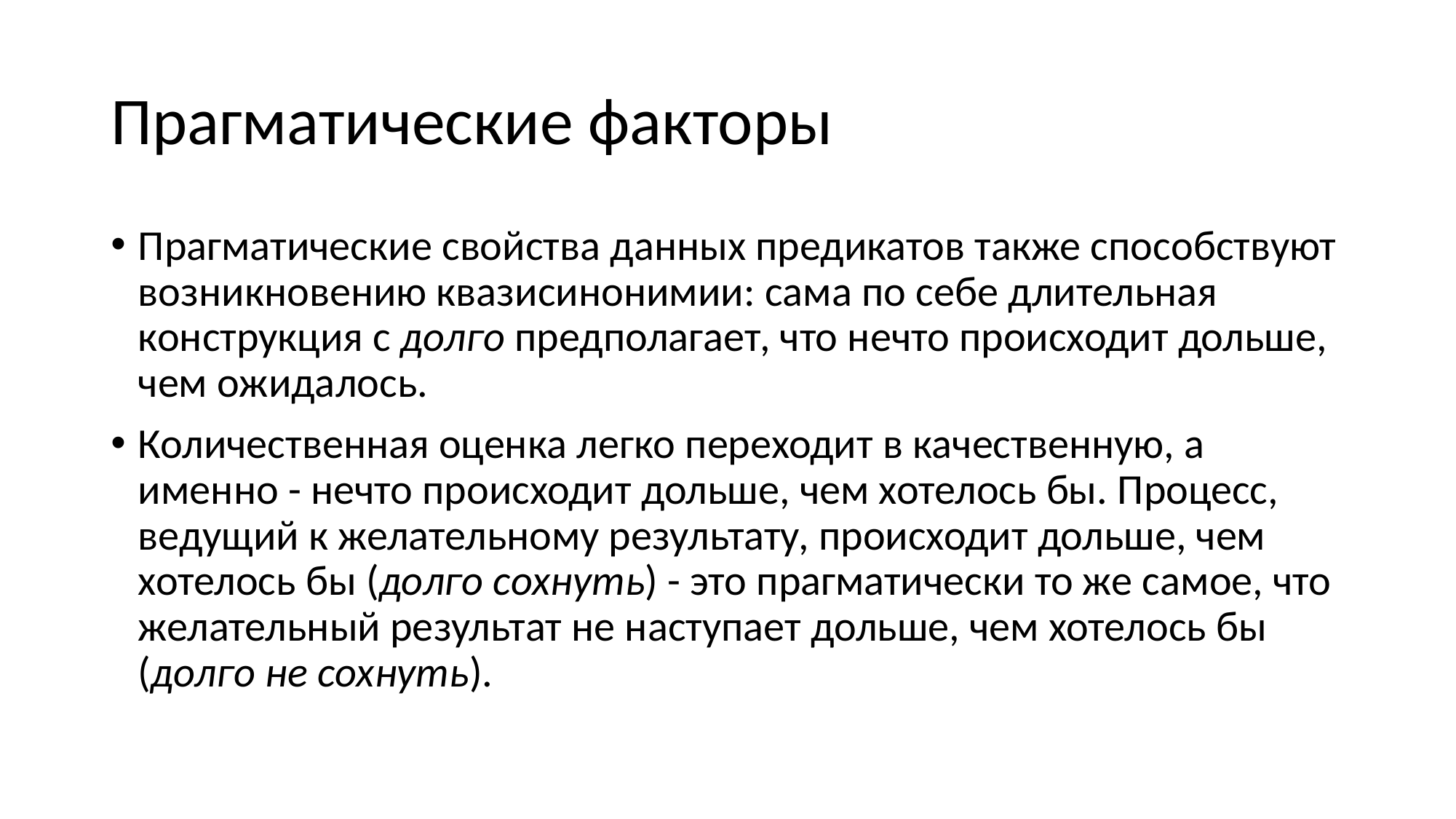

# Прагматические факторы
Прагматические свойства данных предикатов также способствуют возникновению квазисинонимии: сама по себе длительная конструкция с долго предполагает, что нечто происходит дольше, чем ожидалось.
Количественная оценка легко переходит в качественную, а именно - нечто происходит дольше, чем хотелось бы. Процесс, ведущий к желательному результату, происходит дольше, чем хотелось бы (долго сохнуть) - это прагматически то же самое, что желательный результат не наступает дольше, чем хотелось бы (долго не сохнуть).